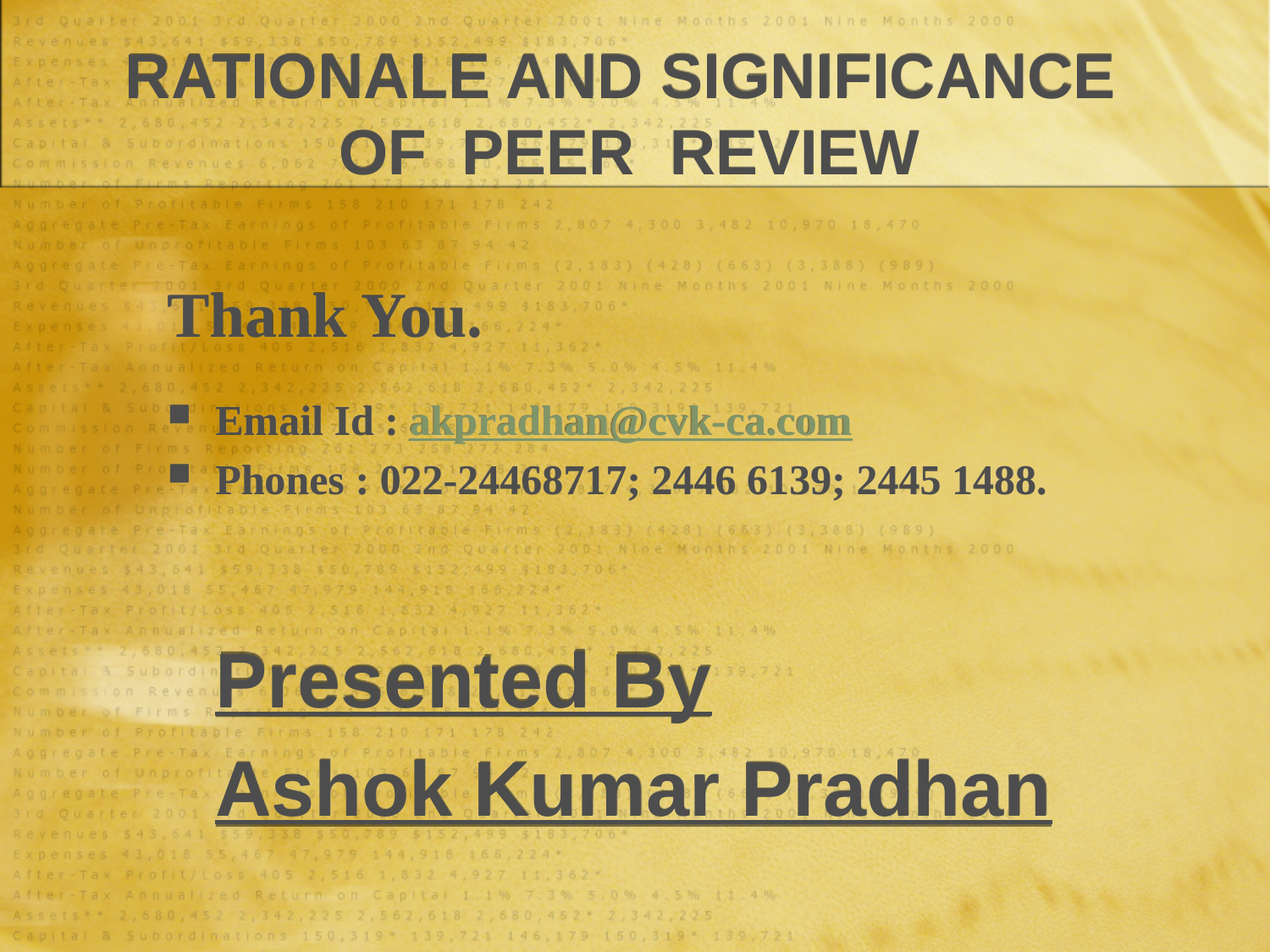

# RATIONALE AND SIGNIFICANCE OF  PEER  REVIEW

Thank You.

Email Id : akpradhan@cvk-ca.com
Phones : 022-24468717; 2446 6139; 2445 1488.

	Presented By
	Ashok Kumar Pradhan